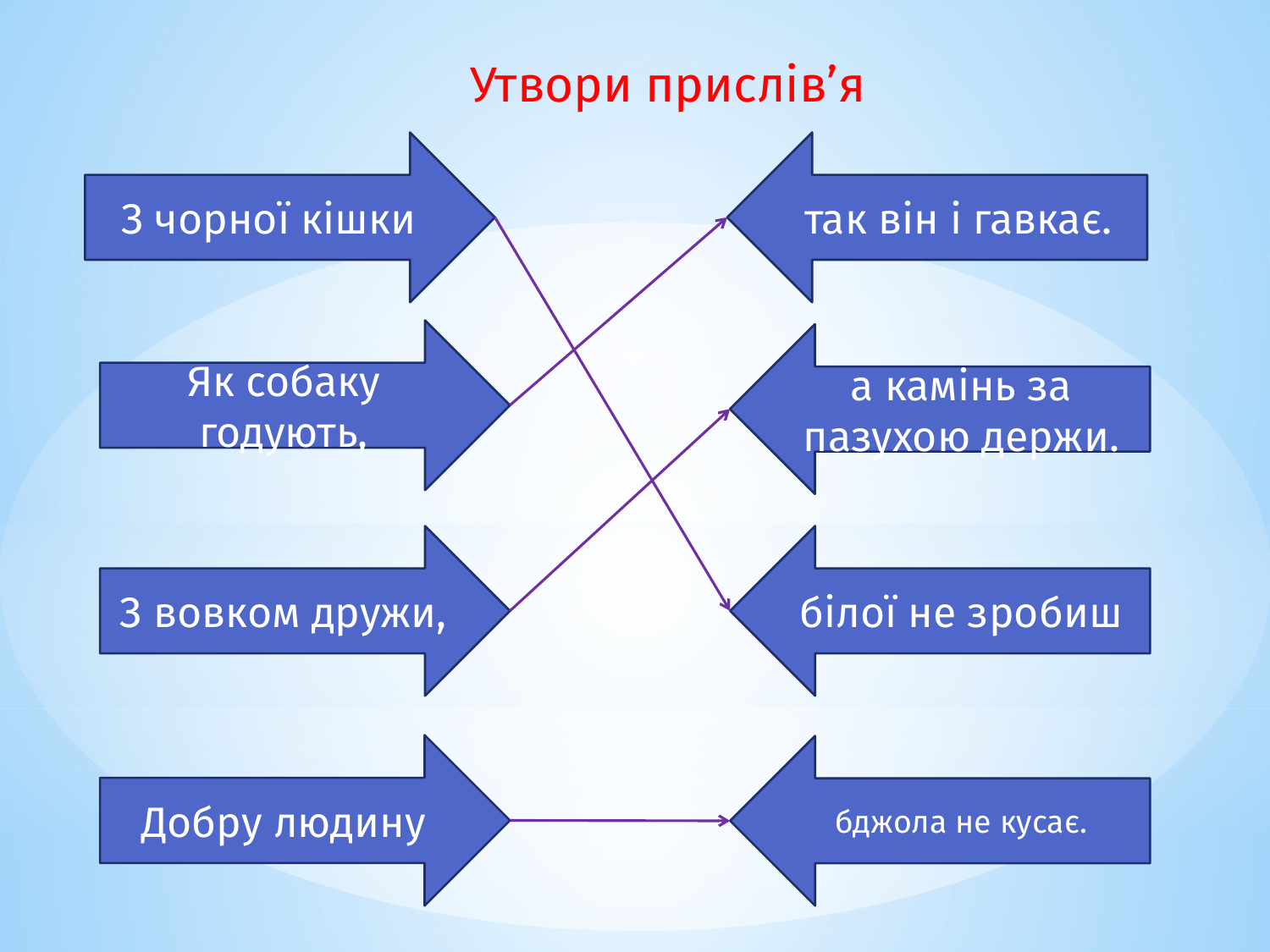

Утвори прислів’я
З чорної кішки
так він і гавкає.
Як собаку годують,
а камінь за пазухою держи.
З вовком дружи,
білої не зробиш
Добру людину
бджола не кусає.